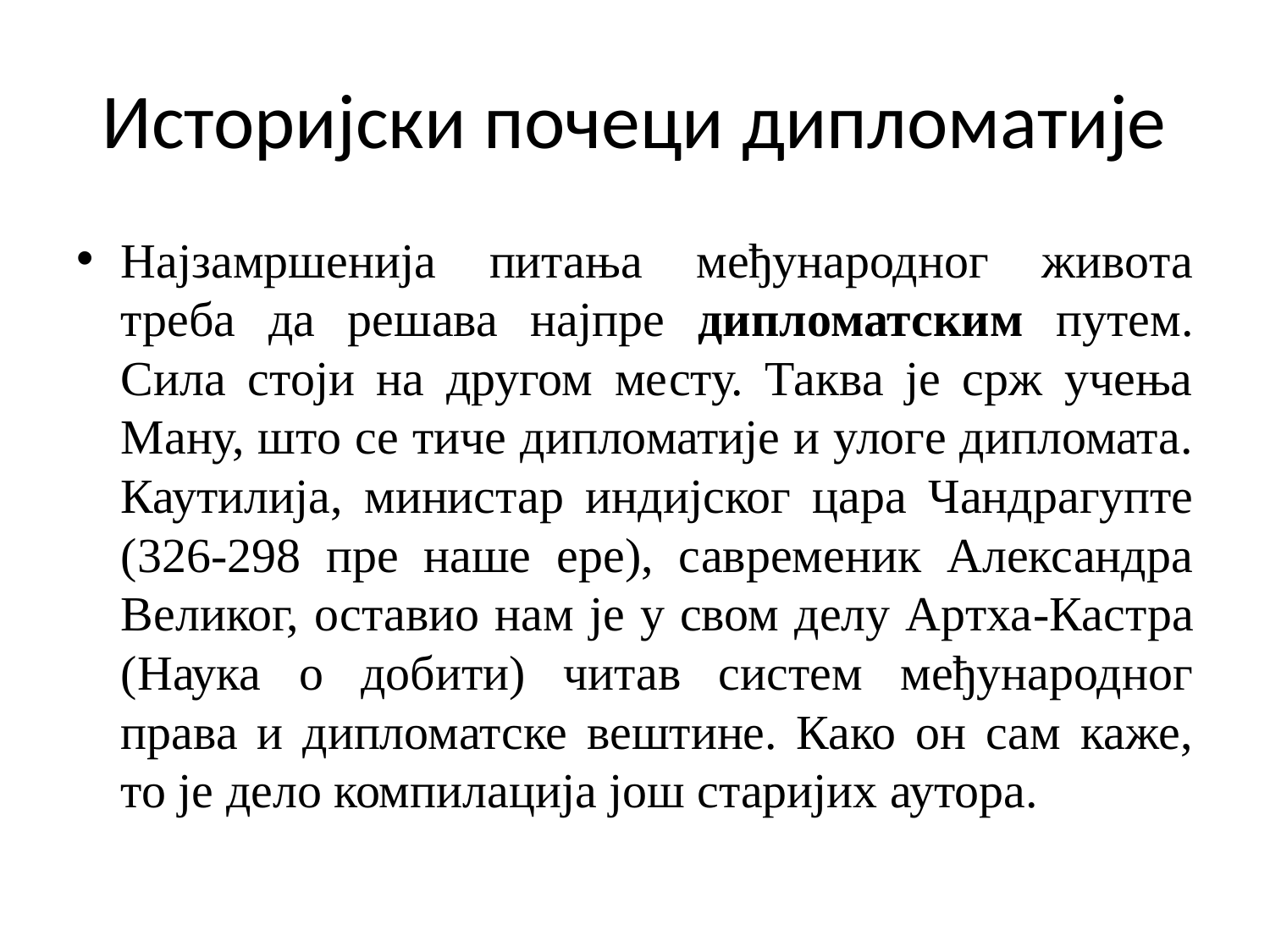

# Историјски почеци дипломатије
Најзамршенија питања међународног живота треба да решава најпре дипломатским путем. Сила стоји на другом месту. Таква је срж учења Ману, што се тиче дипломатије и улоге дипломата. Каутилија, министар индијског цара Чандрагупте (326-298 пре наше ере), савременик Александра Великог, оставио нам је у свом делу Артха-Кастра (Наука о добити) читав систем међународног права и дипломатске вештине. Како он сам каже, то је дело компилација још старијих аутора.